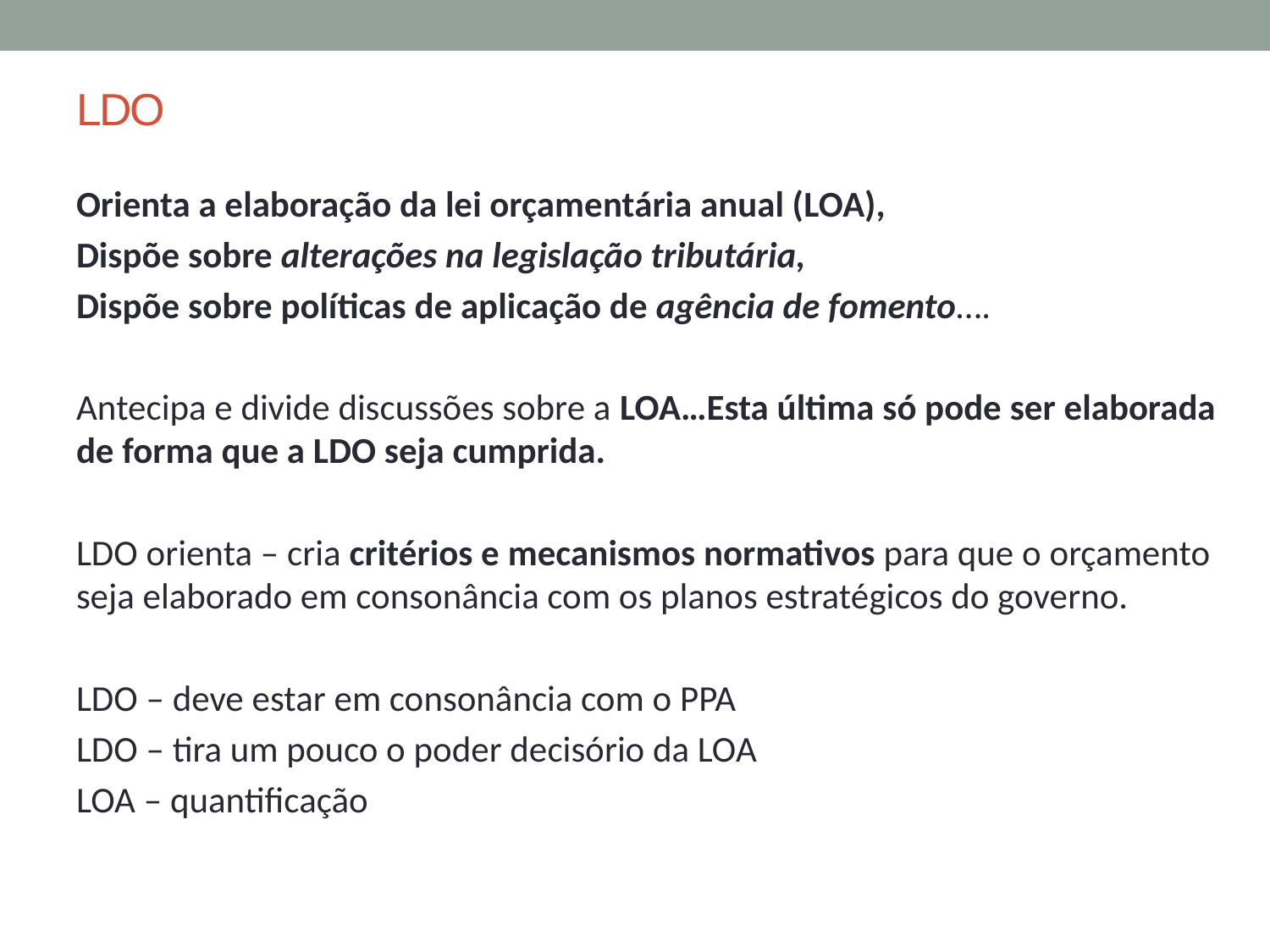

# LDO
Orienta a elaboração da lei orçamentária anual (LOA),
Dispõe sobre alterações na legislação tributária,
Dispõe sobre políticas de aplicação de agência de fomento….

Antecipa e divide discussões sobre a LOA…Esta última só pode ser elaborada de forma que a LDO seja cumprida.

LDO orienta – cria critérios e mecanismos normativos para que o orçamento seja elaborado em consonância com os planos estratégicos do governo.

LDO – deve estar em consonância com o PPA
LDO – tira um pouco o poder decisório da LOA
LOA – quantificação